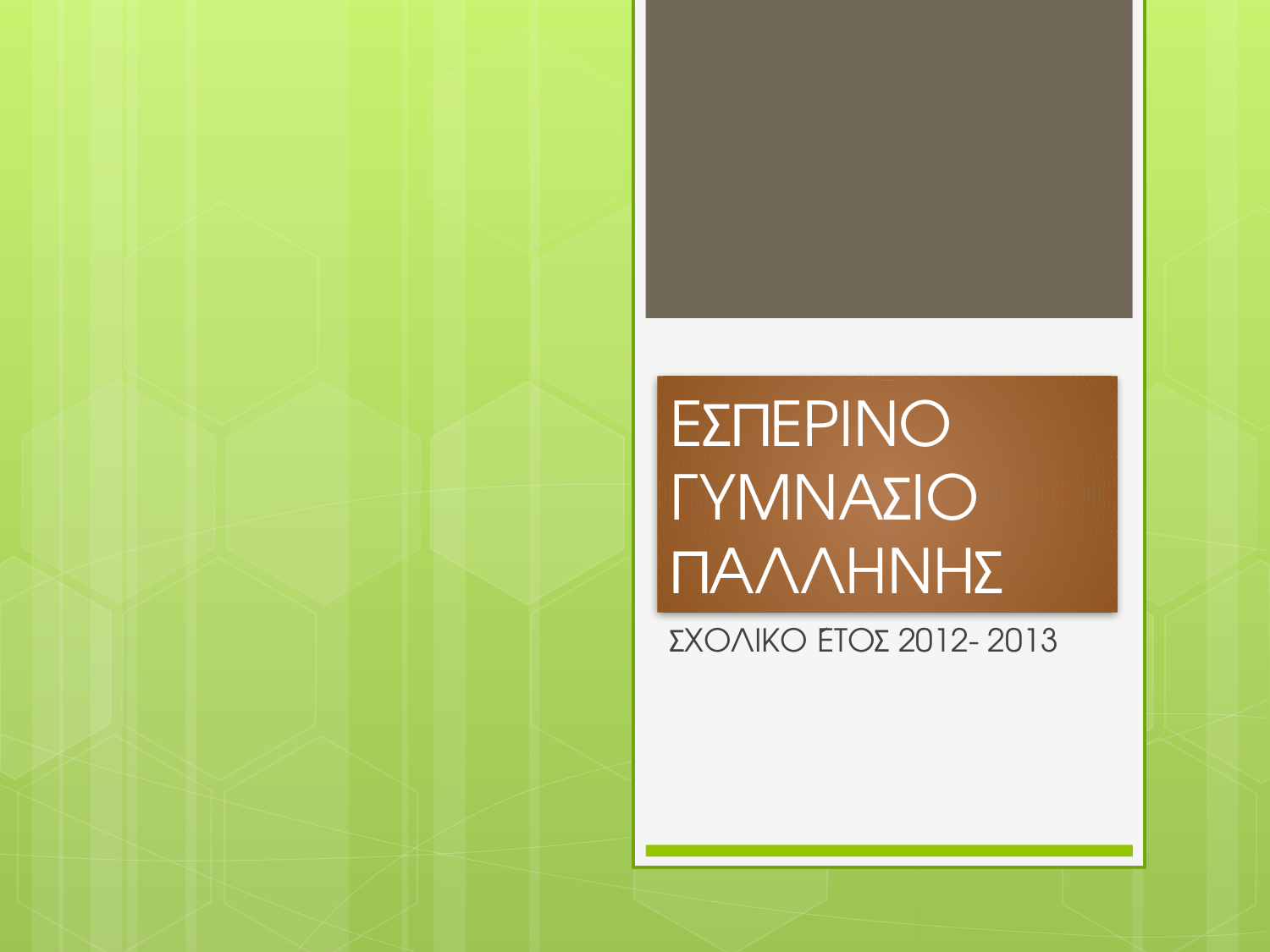

# ΕΣΠΕΡΙΝΟ ΓΥΜΝΑΣΙΟ ΠΑΛΛΗΝΗΣ
ΣΧΟΛΙΚΟ ΈΤΟΣ 2012- 2013